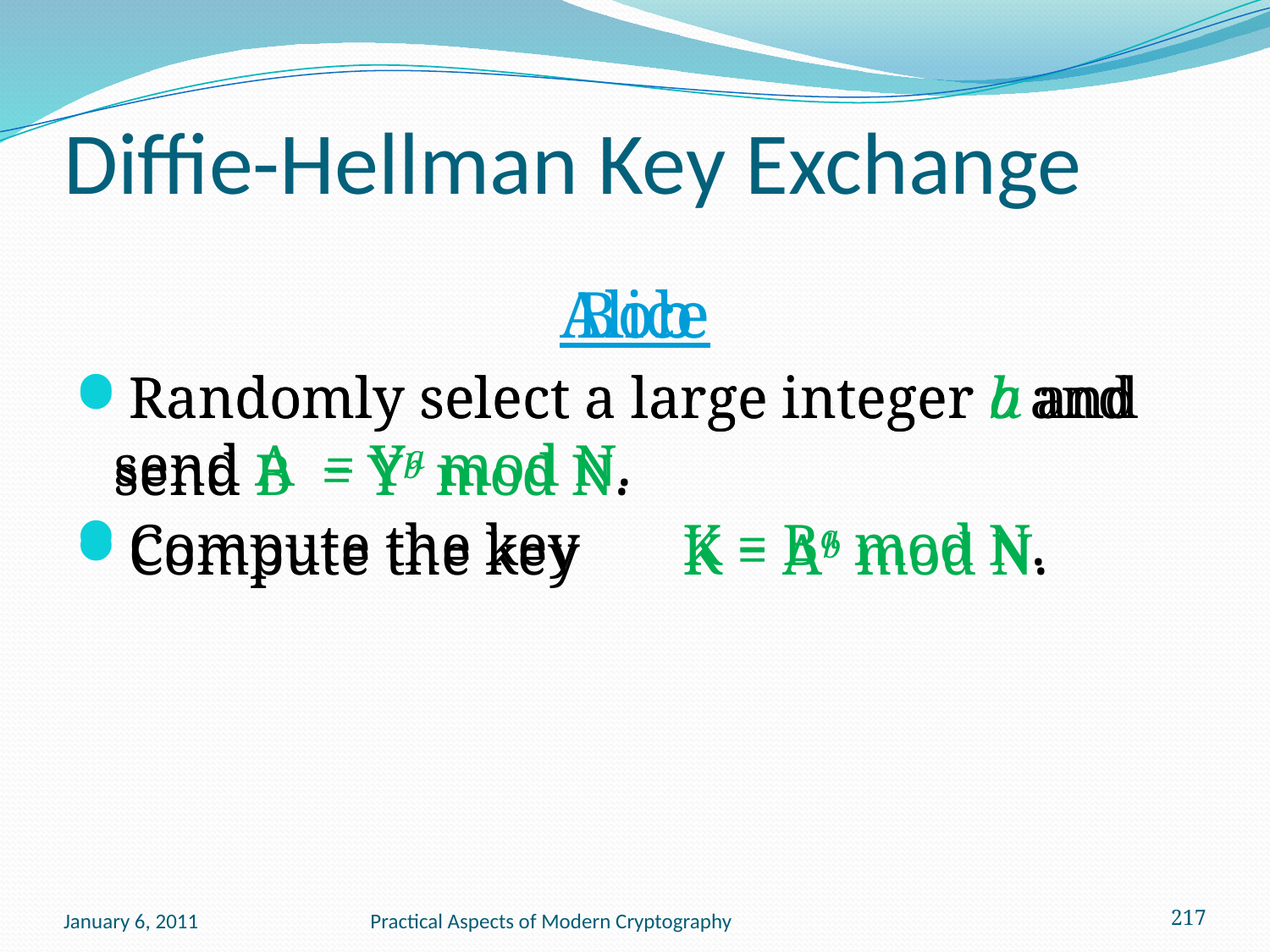

# Diffie-Hellman Key Exchange
Alice
Randomly select a large integer a and send A  = Ya mod N.
Compute the key       K = Ba mod N.
Bob
Randomly select a large integer b and send B  = Yb mod N.
Compute the key       K = Ab mod N.

January 6, 2011
Practical Aspects of Modern Cryptography
217